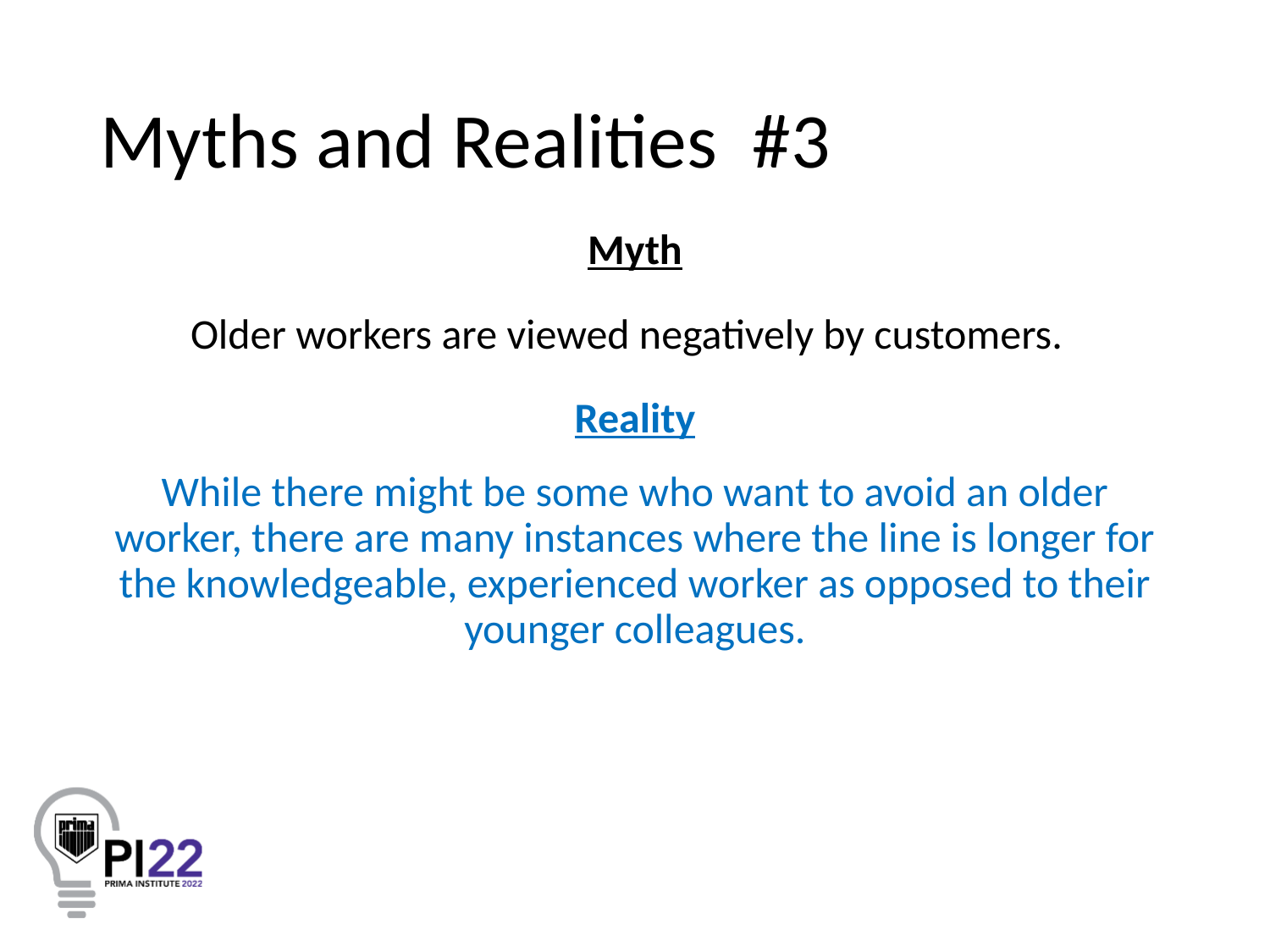

# Myths and Realities  #3
Myth
Older workers are viewed negatively by customers.
Reality
While there might be some who want to avoid an older worker, there are many instances where the line is longer for the knowledgeable, experienced worker as opposed to their younger colleagues.